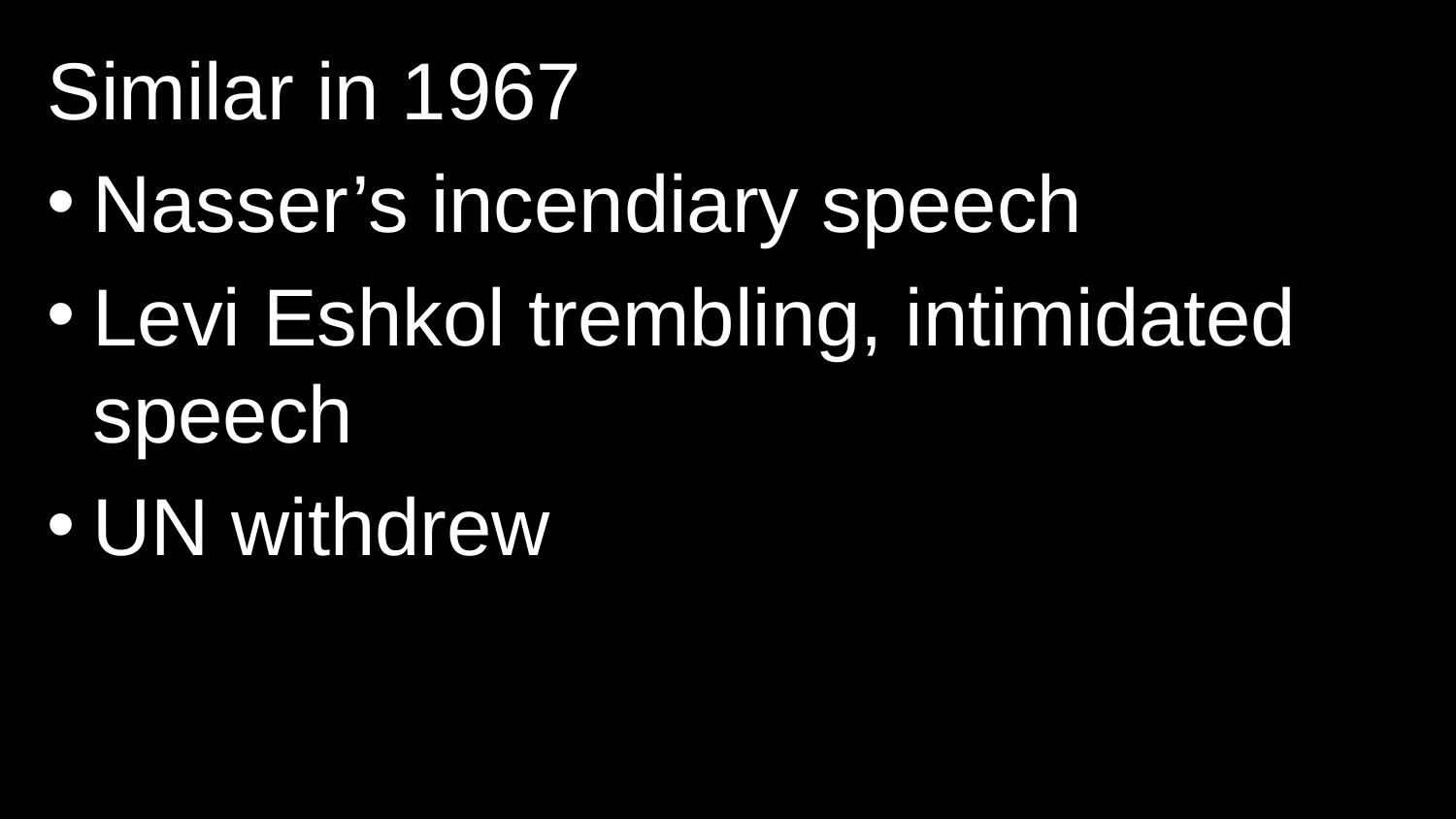

Similar in 1967
Nasser’s incendiary speech
Levi Eshkol trembling, intimidated speech
UN withdrew